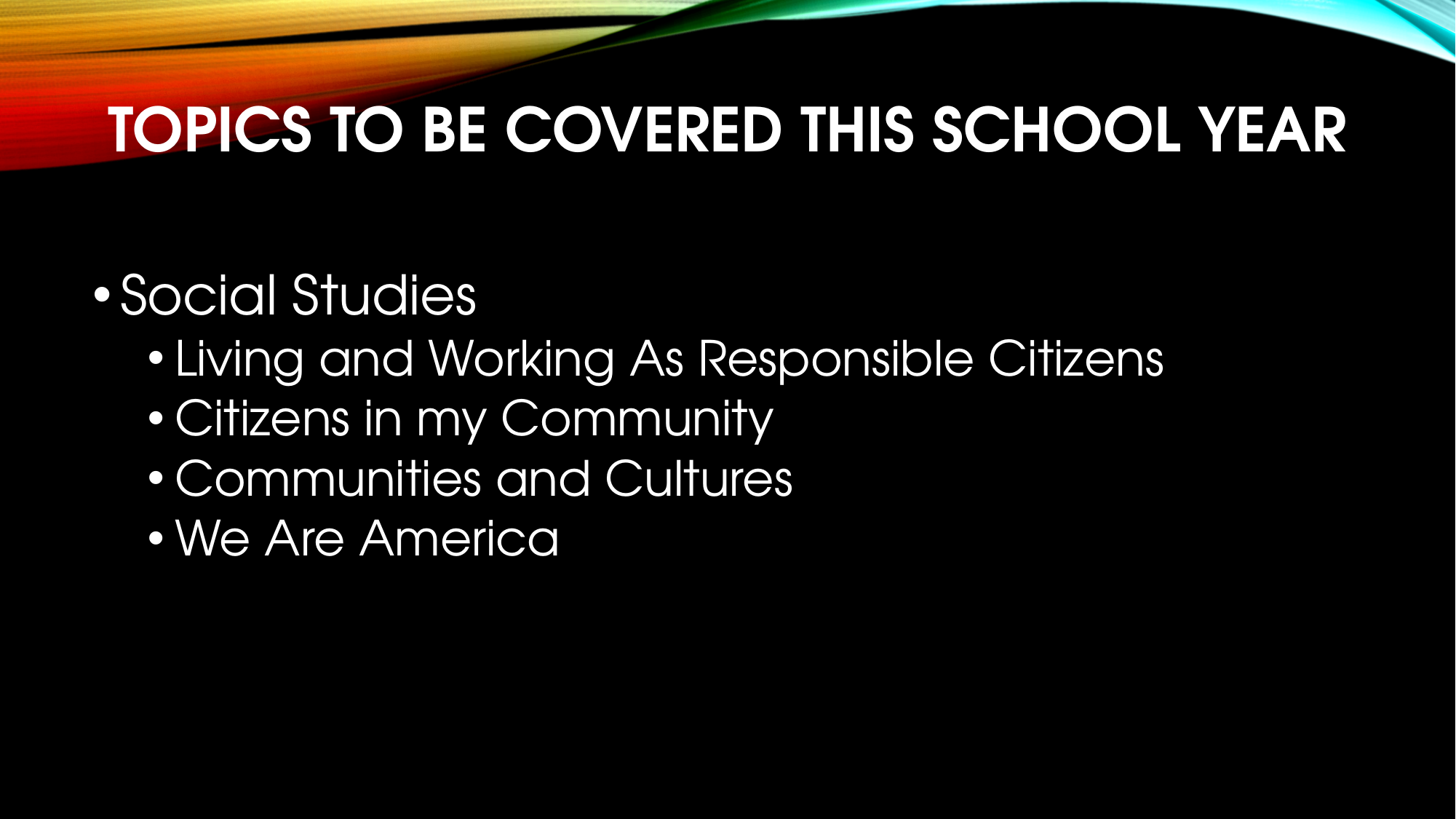

# Topics to be covered this school year
Social Studies
Living and Working As Responsible Citizens
Citizens in my Community
Communities and Cultures
We Are America